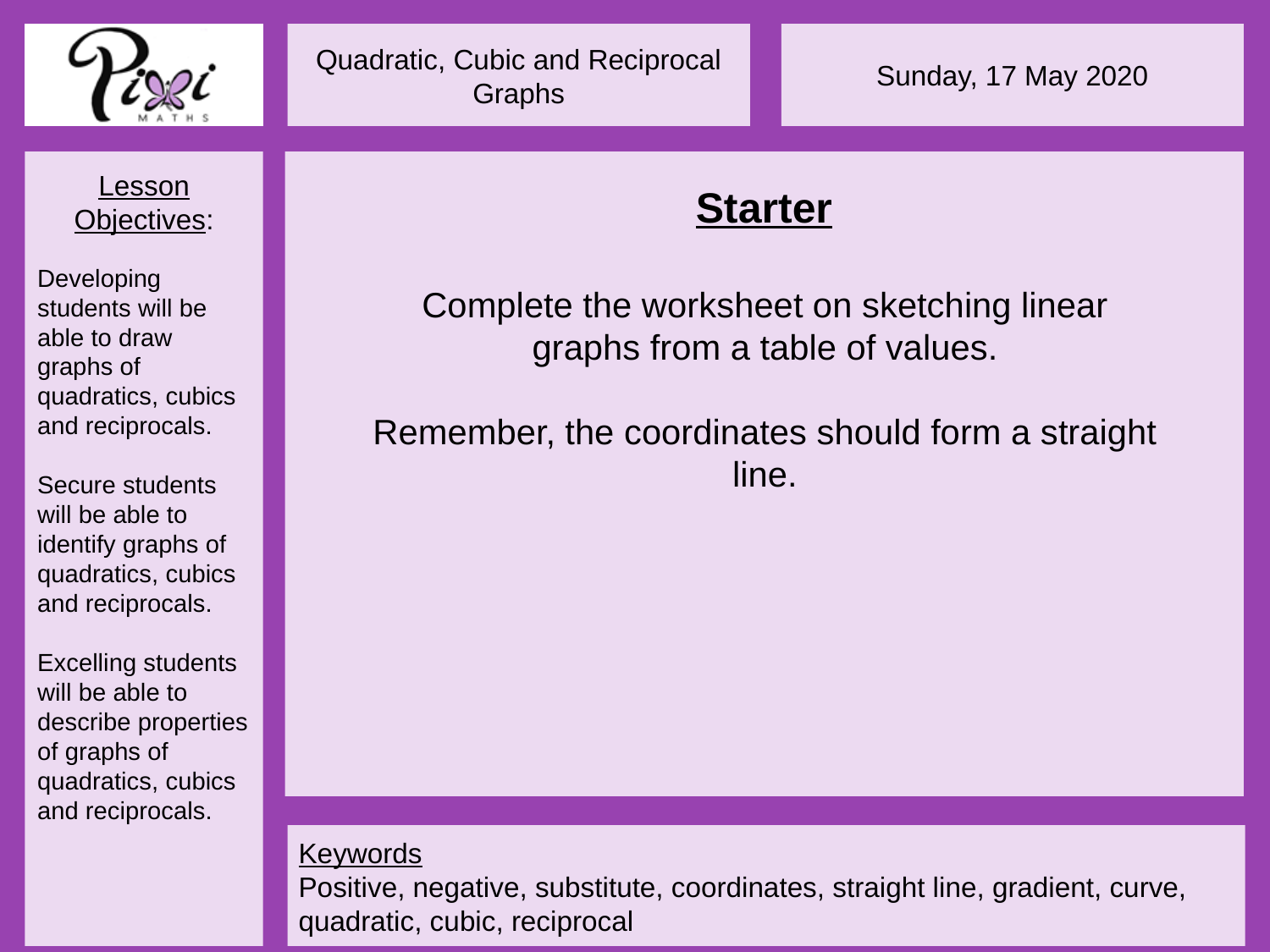

Starter
Complete the worksheet on sketching linear graphs from a table of values.

Remember, the coordinates should form a straight line.